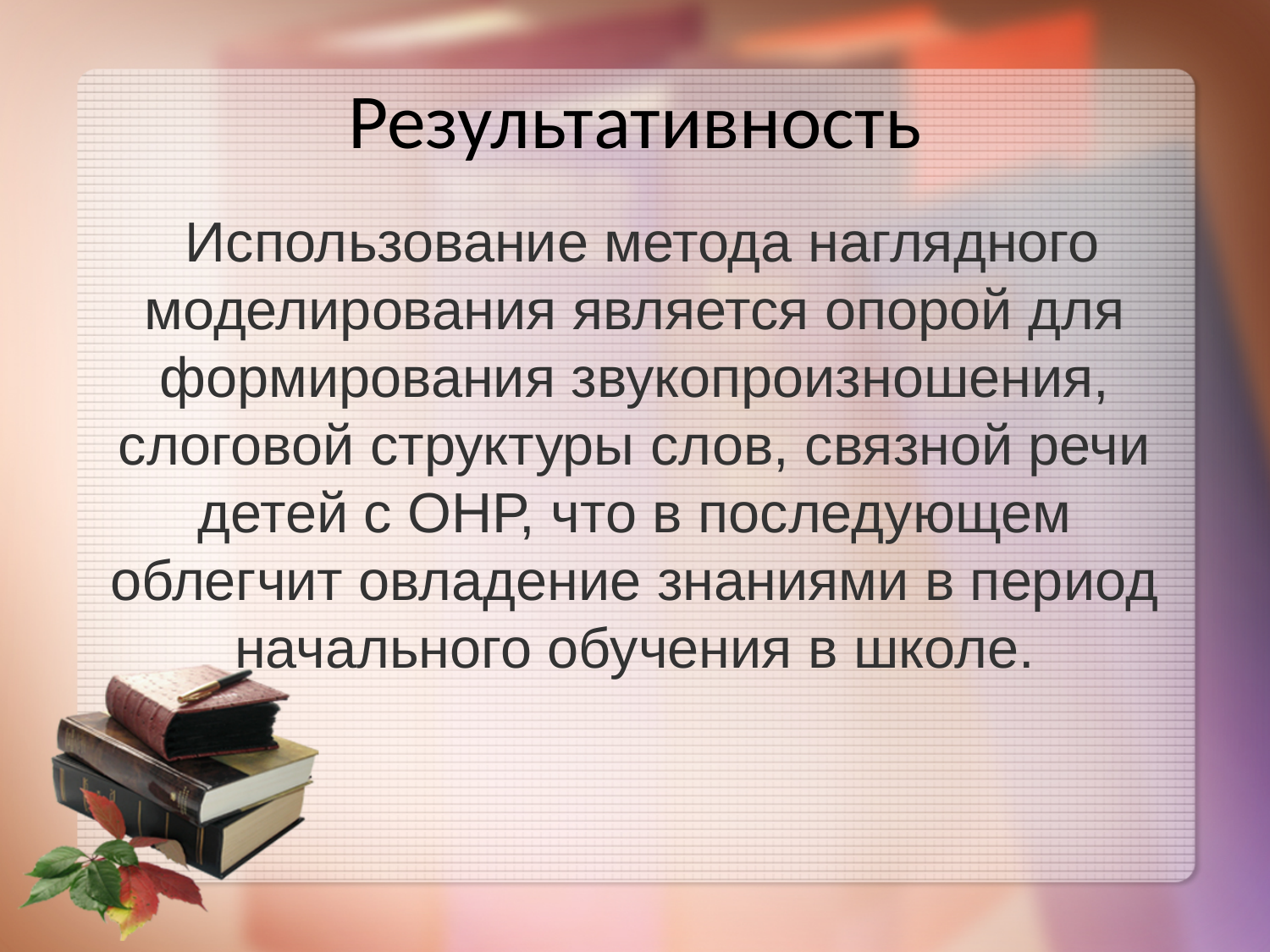

# Результативность
 Использование метода наглядного моделирования является опорой для формирования звукопроизношения, слоговой структуры слов, связной речи детей с ОНР, что в последующем облегчит овладение знаниями в период начального обучения в школе.